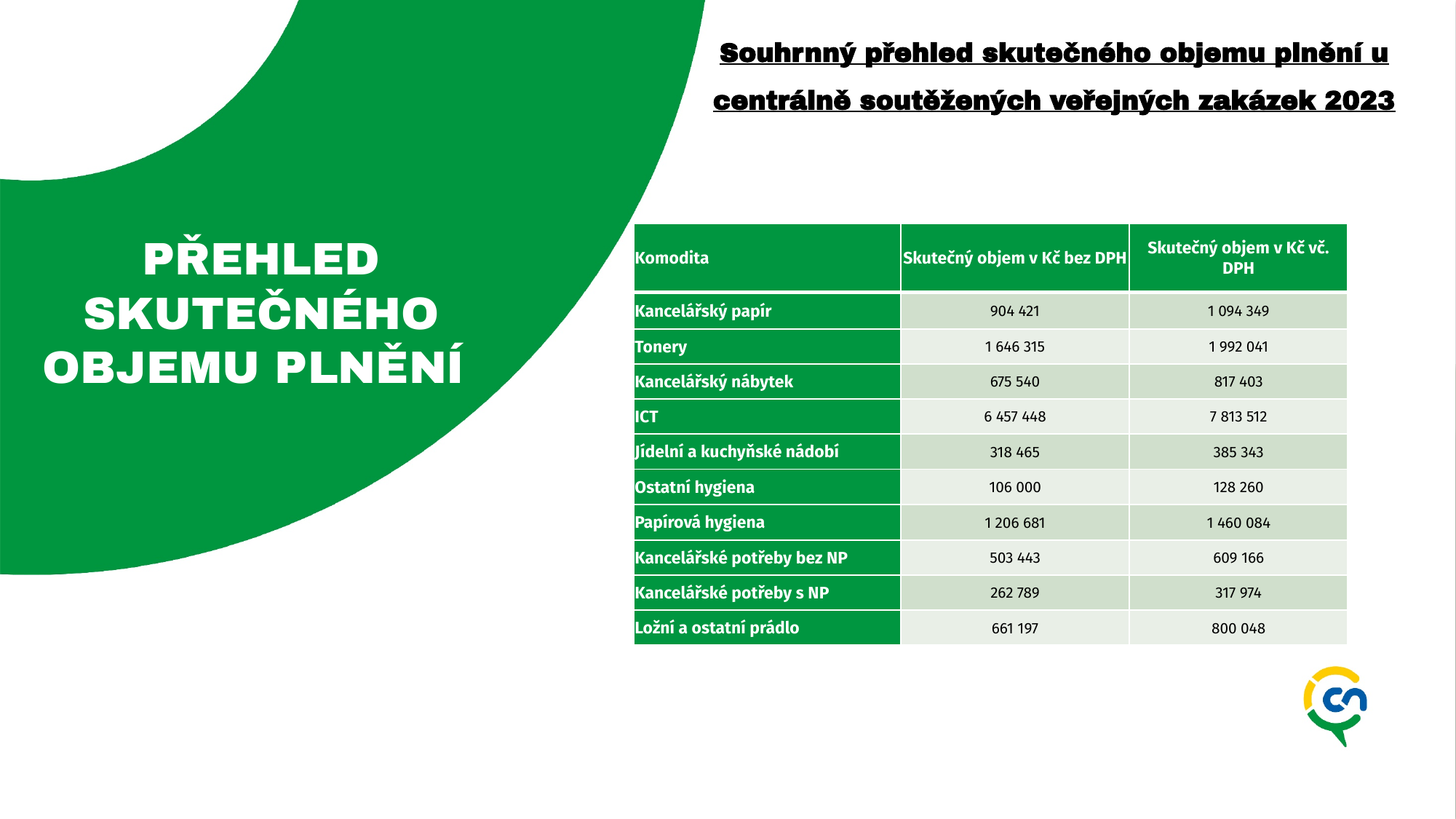

Souhrnný přehled skutečného objemu plnění u centrálně soutěžených veřejných zakázek 2023
PŘEHLED SKUTEČNÉHO OBJEMU PLNĚNÍ
| Komodita | Skutečný objem v Kč bez DPH | Skutečný objem v Kč vč. DPH |
| --- | --- | --- |
| Kancelářský papír | 904 421 | 1 094 349 |
| Tonery | 1 646 315 | 1 992 041 |
| Kancelářský nábytek | 675 540 | 817 403 |
| ICT | 6 457 448 | 7 813 512 |
| Jídelní a kuchyňské nádobí | 318 465 | 385 343 |
| Ostatní hygiena | 106 000 | 128 260 |
| Papírová hygiena | 1 206 681 | 1 460 084 |
| Kancelářské potřeby bez NP | 503 443 | 609 166 |
| Kancelářské potřeby s NP | 262 789 | 317 974 |
| Ložní a ostatní prádlo | 661 197 | 800 048 |